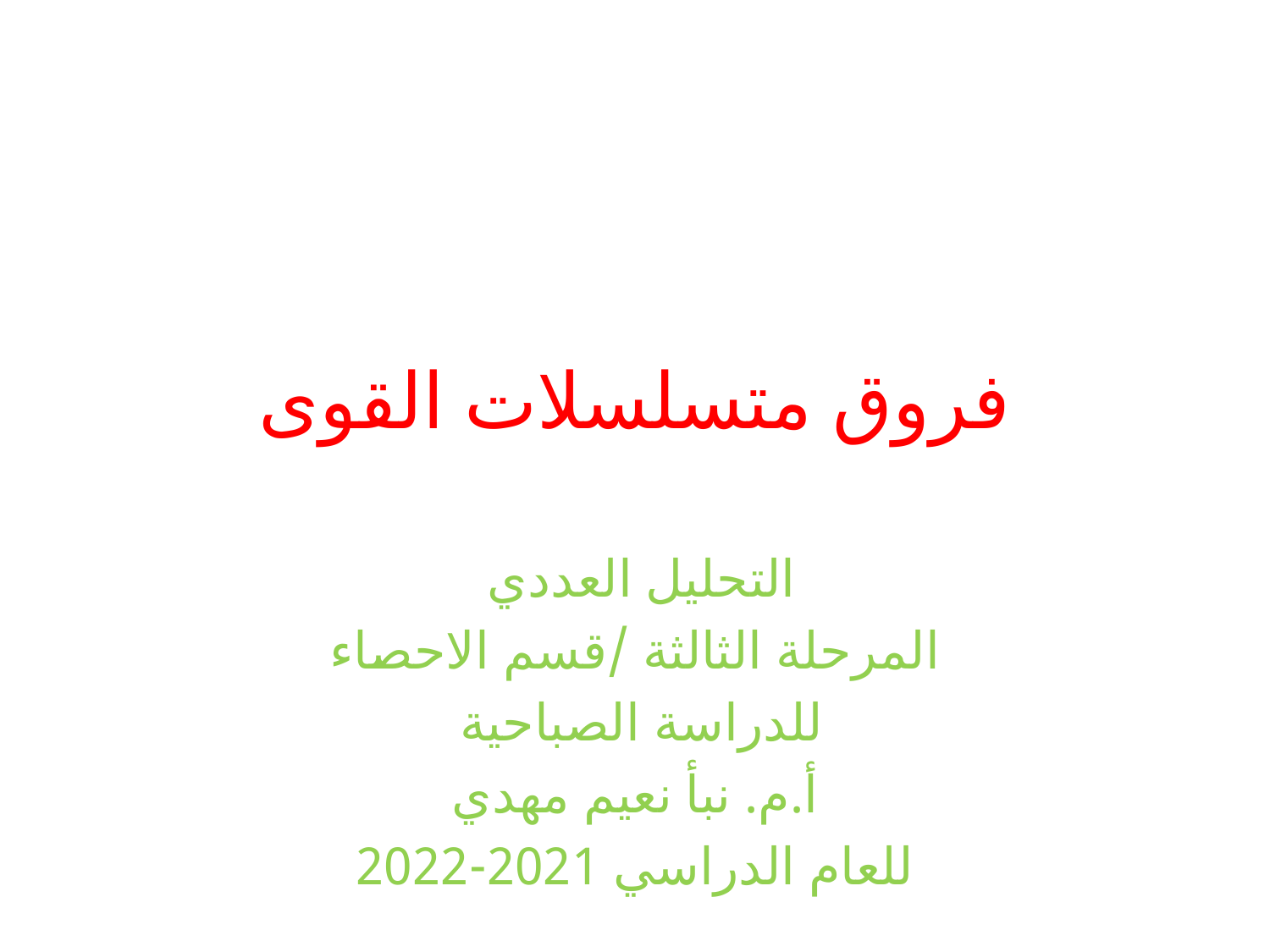

# فروق متسلسلات القوى
التحليل العددي
المرحلة الثالثة /قسم الاحصاء
للدراسة الصباحية
أ.م. نبأ نعيم مهدي
للعام الدراسي 2021-2022